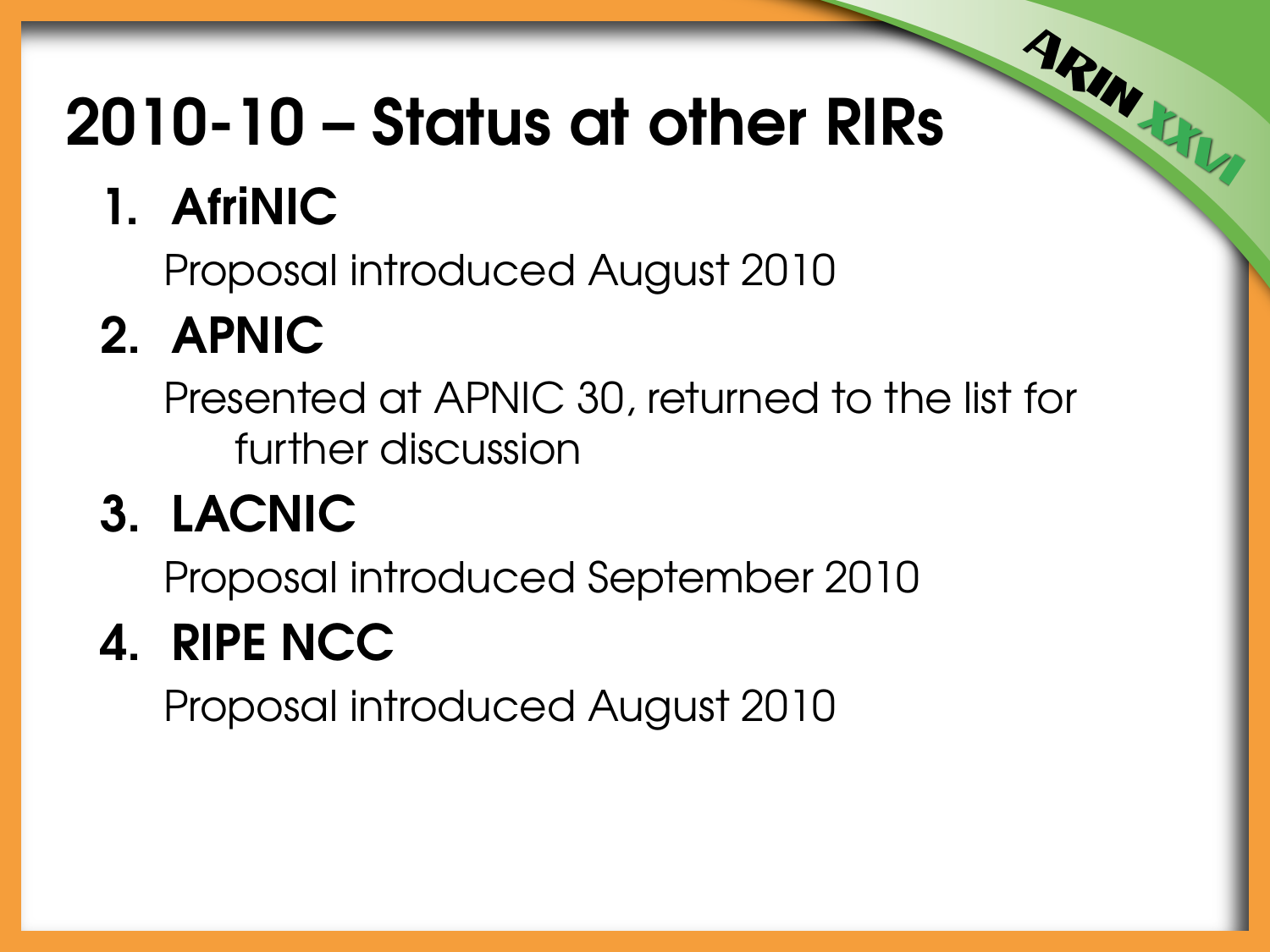

2010-10 – Status at other RIRs
AfriNIC
Proposal introduced August 2010
APNIC
Presented at APNIC 30, returned to the list for further discussion
LACNIC
Proposal introduced September 2010
RIPE NCC
Proposal introduced August 2010